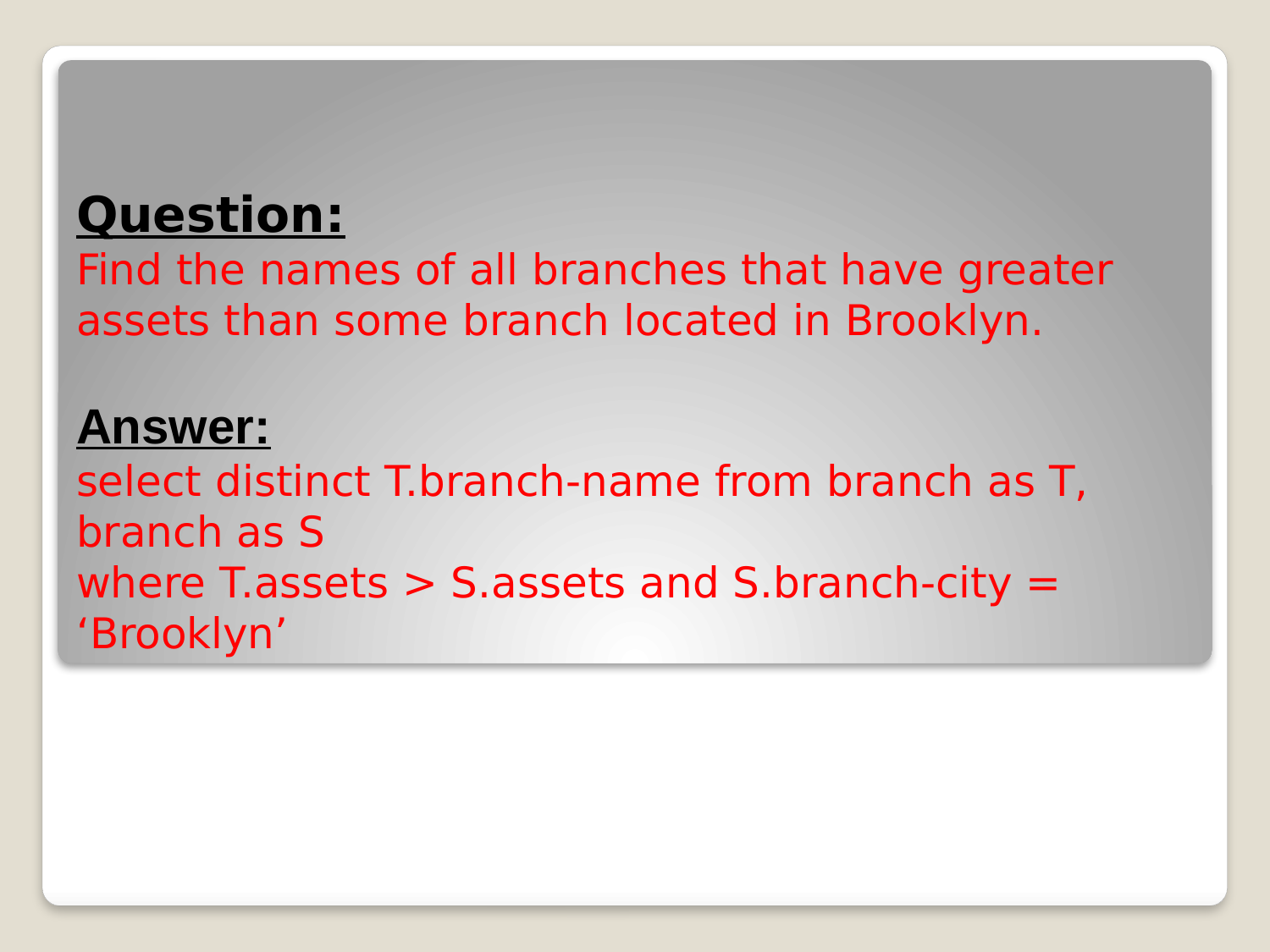

# Question: Find the names of all branches that have greater assets than some branch located in Brooklyn. Answer: select distinct T.branch-name from branch as T, branch as S where T.assets > S.assets and S.branch-city = ‘Brooklyn’